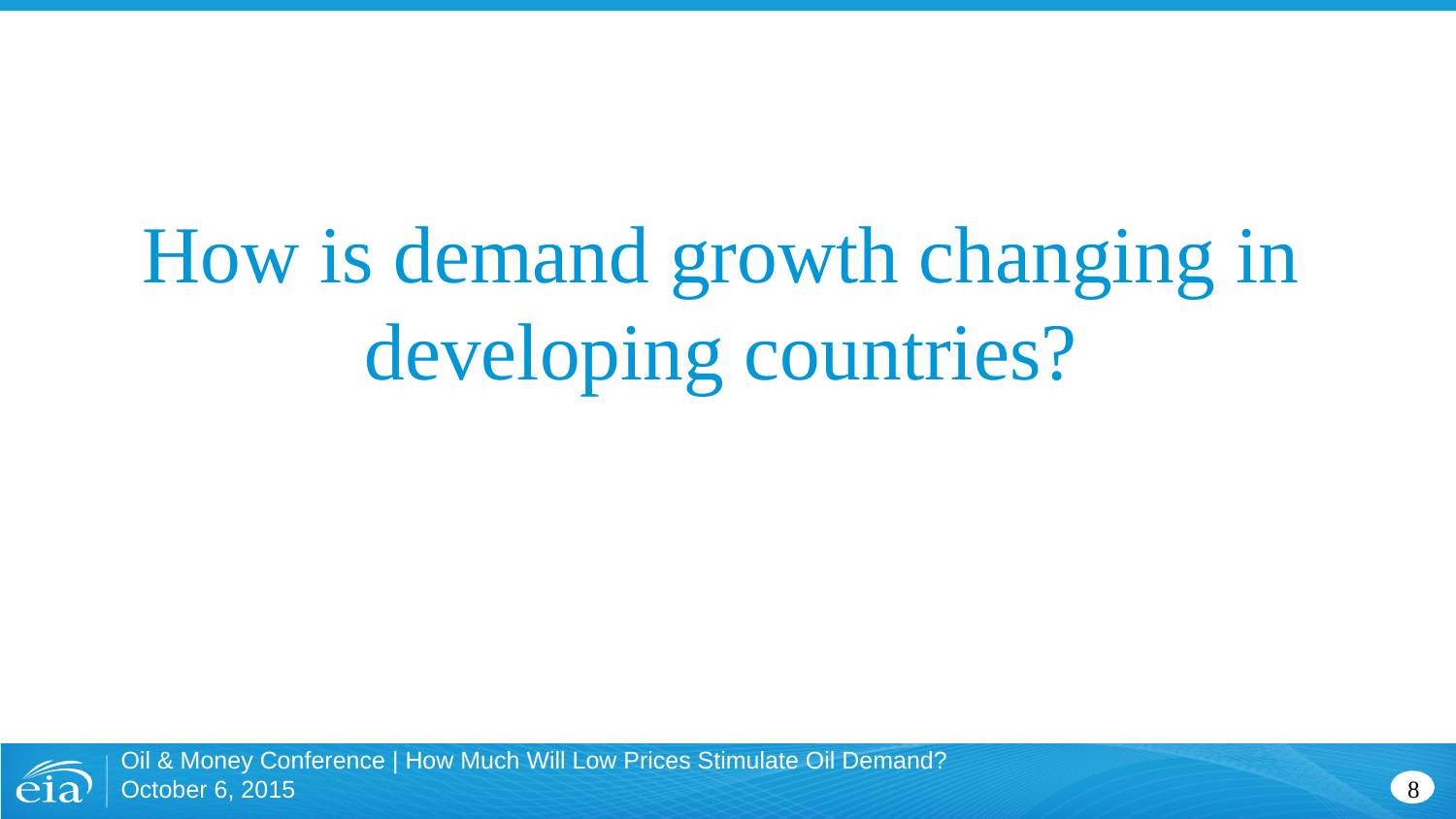

# How is demand growth changing in developing countries?
Oil & Money Conference | How Much Will Low Prices Stimulate Oil Demand?  October 6, 2015
8